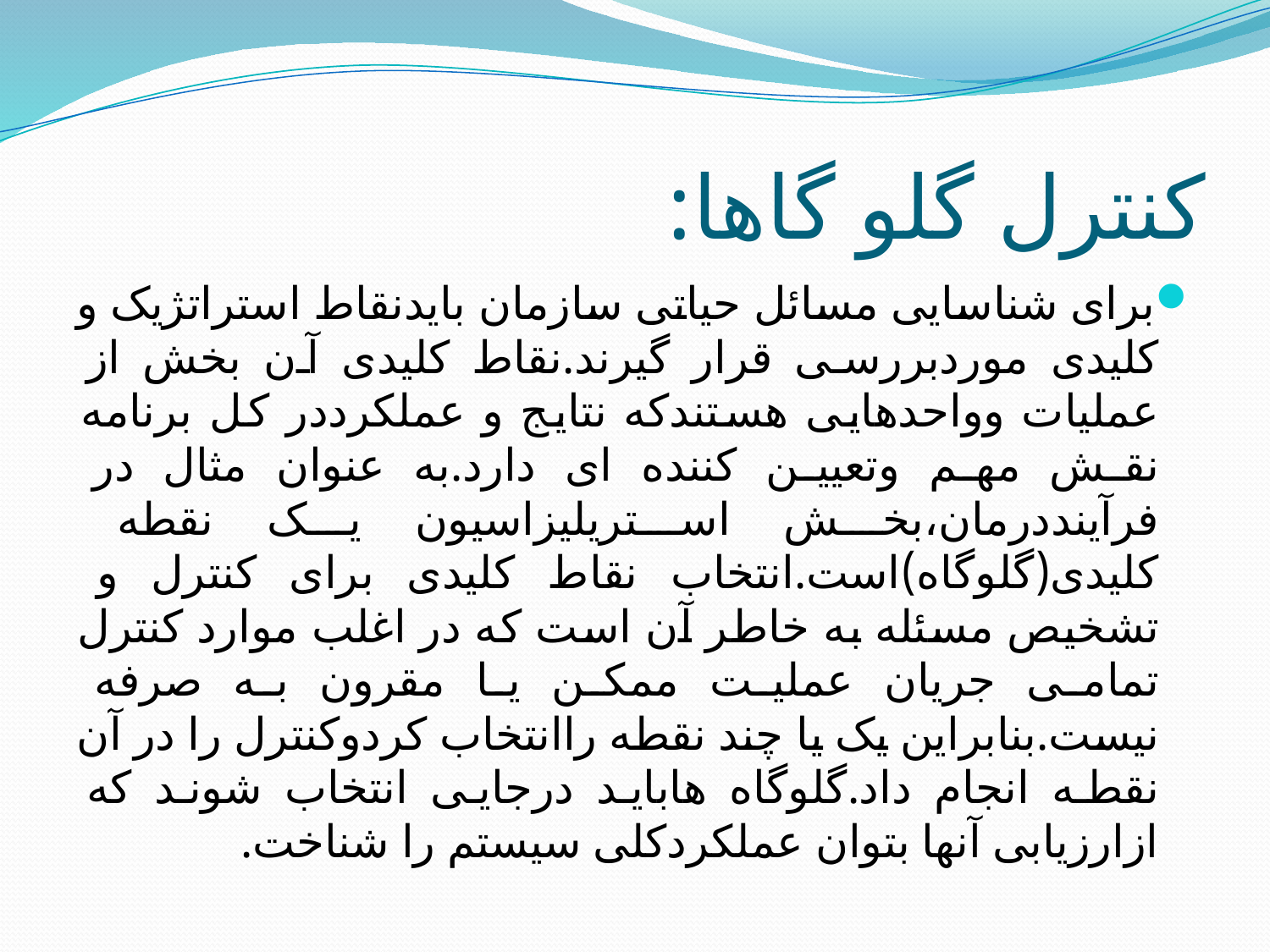

# کنترل گلو گاها:
برای شناسایی مسائل حیاتی سازمان بایدنقاط استراتژیک و کلیدی موردبررسی قرار گیرند.نقاط کلیدی آن بخش از عملیات وواحدهایی هستندکه نتایج و عملکرددر کل برنامه نقش مهم وتعیین کننده ای دارد.به عنوان مثال در فرآینددرمان،بخش استریلیزاسیون یک نقطه کلیدی(گلوگاه)است.انتخاب نقاط کلیدی برای کنترل و تشخیص مسئله به خاطر آن است که در اغلب موارد کنترل تمامی جریان عملیت ممکن یا مقرون به صرفه نیست.بنابراین یک یا چند نقطه راانتخاب کردوکنترل را در آن نقطه انجام داد.گلوگاه هاباید درجایی انتخاب شوند که ازارزیابی آنها بتوان عملکردکلی سیستم را شناخت.